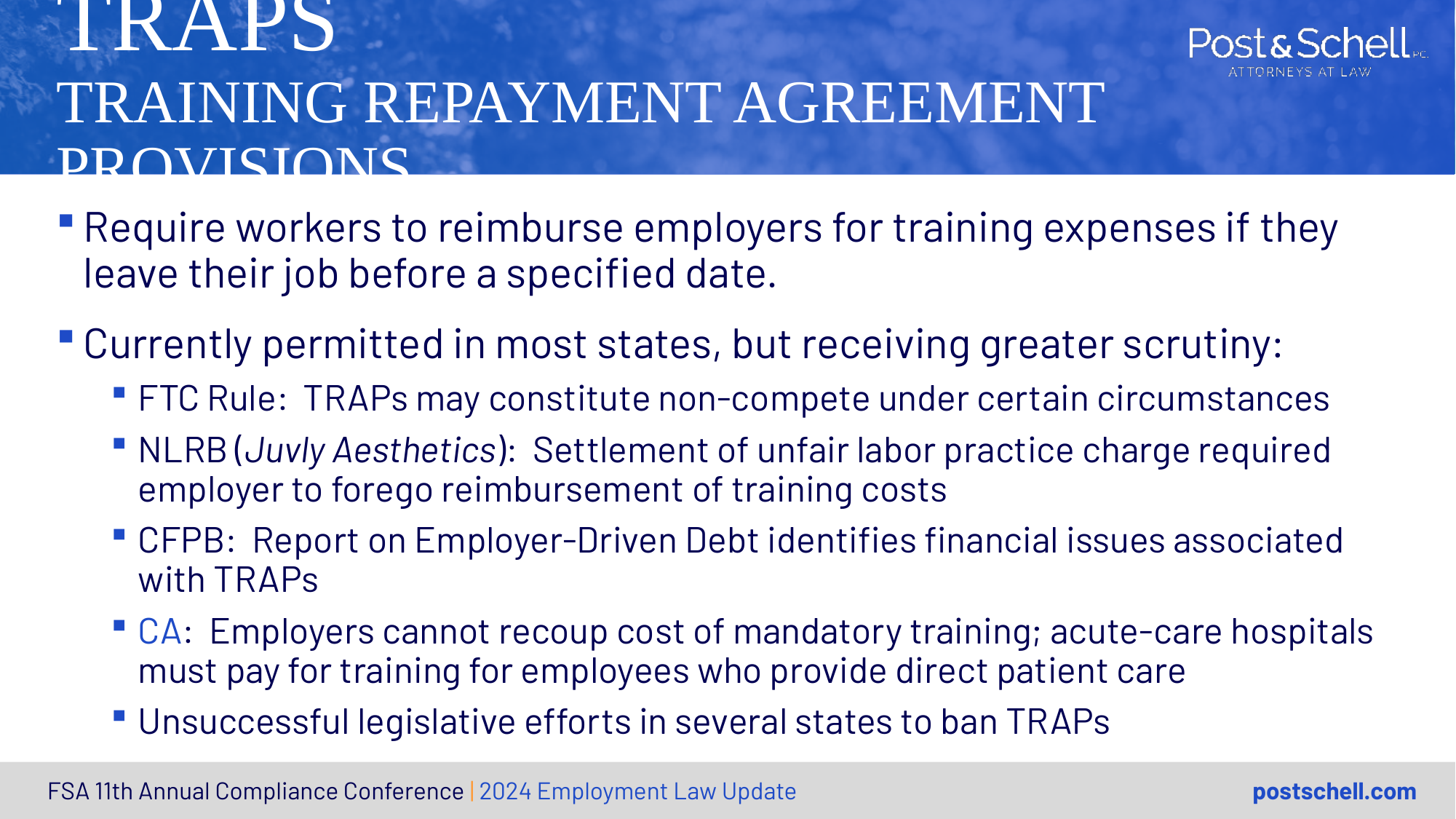

# TRAPs Training Repayment Agreement Provisions
Require workers to reimburse employers for training expenses if they leave their job before a specified date.
Currently permitted in most states, but receiving greater scrutiny:
FTC Rule:  TRAPs may constitute non-compete under certain circumstances
NLRB (Juvly Aesthetics):  Settlement of unfair labor practice charge required employer to forego reimbursement of training costs
CFPB:  Report on Employer-Driven Debt identifies financial issues associated with TRAPs
CA:  Employers cannot recoup cost of mandatory training; acute-care hospitals must pay for training for employees who provide direct patient care
Unsuccessful legislative efforts in several states to ban TRAPs